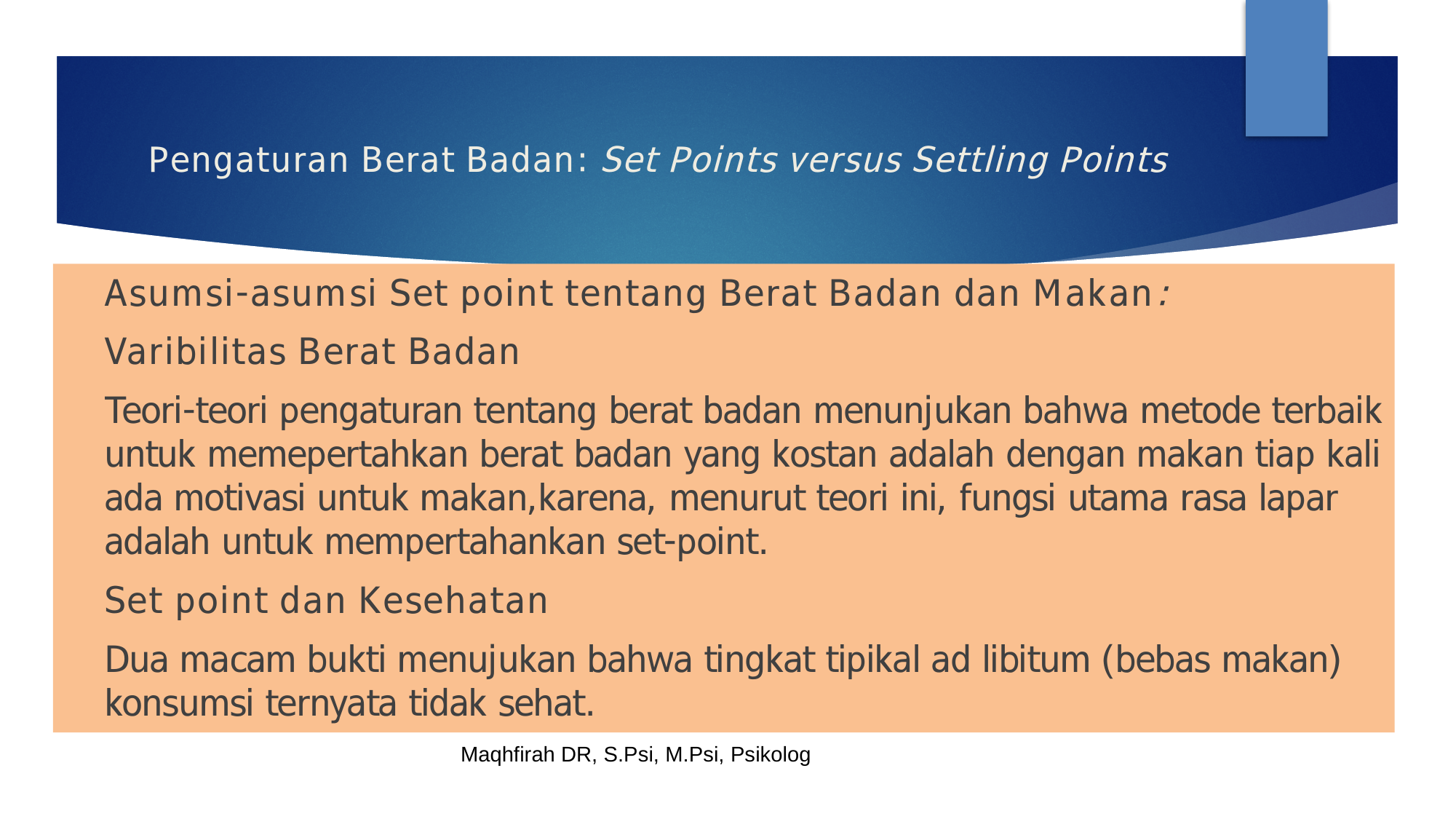

# Pengaturan Berat Badan: Set Points versus Settling Points
	Asumsi-asumsi Set point tentang Berat Badan dan Makan:
	Varibilitas Berat Badan
	Teori-teori pengaturan tentang berat badan menunjukan bahwa metode terbaik untuk memepertahkan berat badan yang kostan adalah dengan makan tiap kali ada motivasi untuk makan,karena, menurut teori ini, fungsi utama rasa lapar adalah untuk mempertahankan set-point.
	Set point dan Kesehatan
	Dua macam bukti menujukan bahwa tingkat tipikal ad libitum (bebas makan) konsumsi ternyata tidak sehat.

Maqhfirah DR, S.Psi, M.Psi, Psikolog